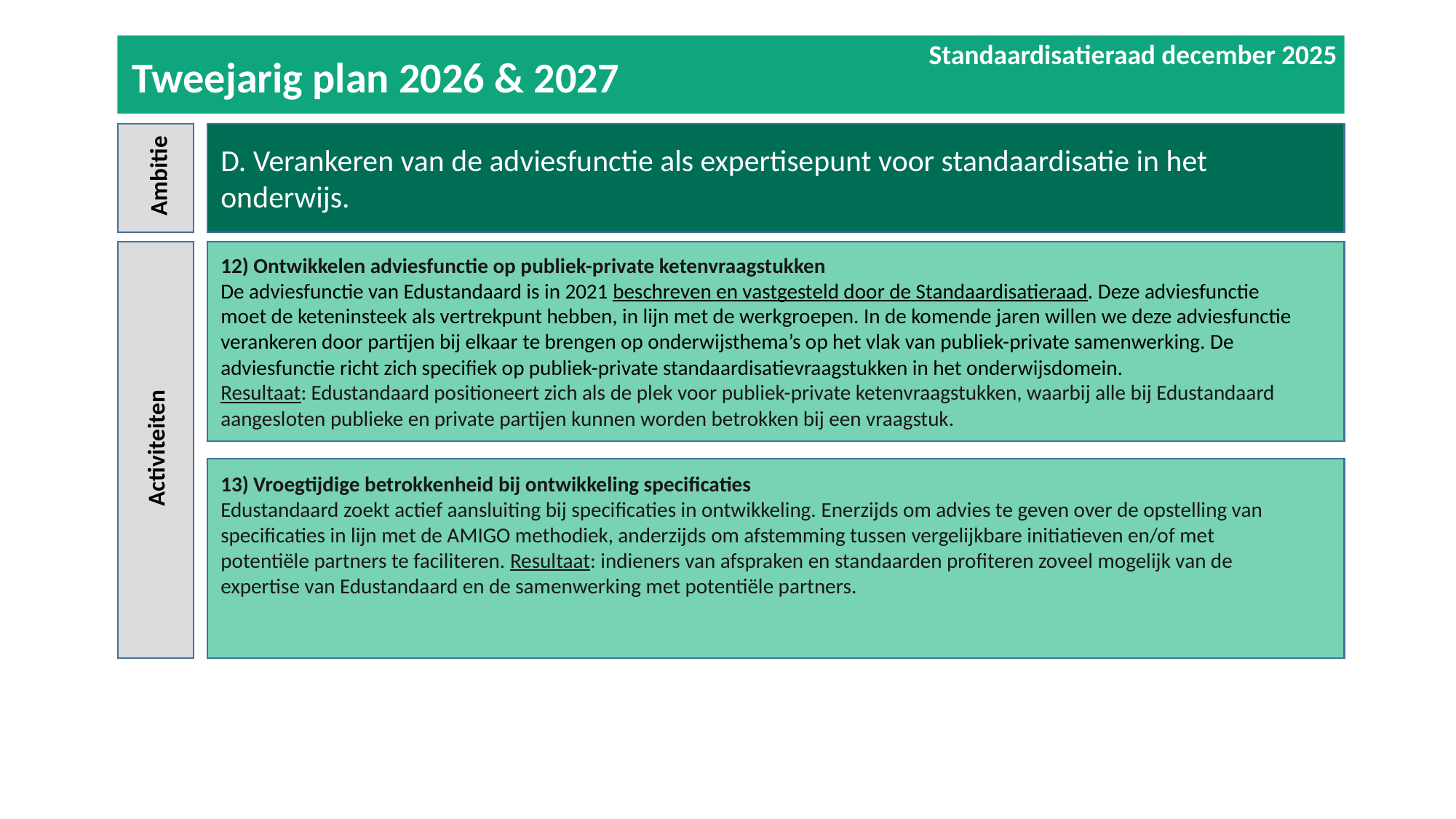

Standaardisatieraad december 2025
Tweejarig plan 2026 & 2027

D. Verankeren van de adviesfunctie als expertisepunt voor standaardisatie in het onderwijs.

Ambitie

Activiteiten

12) Ontwikkelen adviesfunctie op publiek-private ketenvraagstukken
De adviesfunctie van Edustandaard is in 2021 beschreven en vastgesteld door de Standaardisatieraad. Deze adviesfunctie moet de keteninsteek als vertrekpunt hebben, in lijn met de werkgroepen. In de komende jaren willen we deze adviesfunctie verankeren door partijen bij elkaar te brengen op onderwijsthema’s op het vlak van publiek-private samenwerking. De adviesfunctie richt zich specifiek op publiek-private standaardisatievraagstukken in het onderwijsdomein.
Resultaat: Edustandaard positioneert zich als de plek voor publiek-private ketenvraagstukken, waarbij alle bij Edustandaard aangesloten publieke en private partijen kunnen worden betrokken bij een vraagstuk.

13) Vroegtijdige betrokkenheid bij ontwikkeling specificaties
Edustandaard zoekt actief aansluiting bij specificaties in ontwikkeling. Enerzijds om advies te geven over de opstelling van specificaties in lijn met de AMIGO methodiek, anderzijds om afstemming tussen vergelijkbare initiatieven en/of met potentiële partners te faciliteren. Resultaat: indieners van afspraken en standaarden profiteren zoveel mogelijk van de expertise van Edustandaard en de samenwerking met potentiële partners.